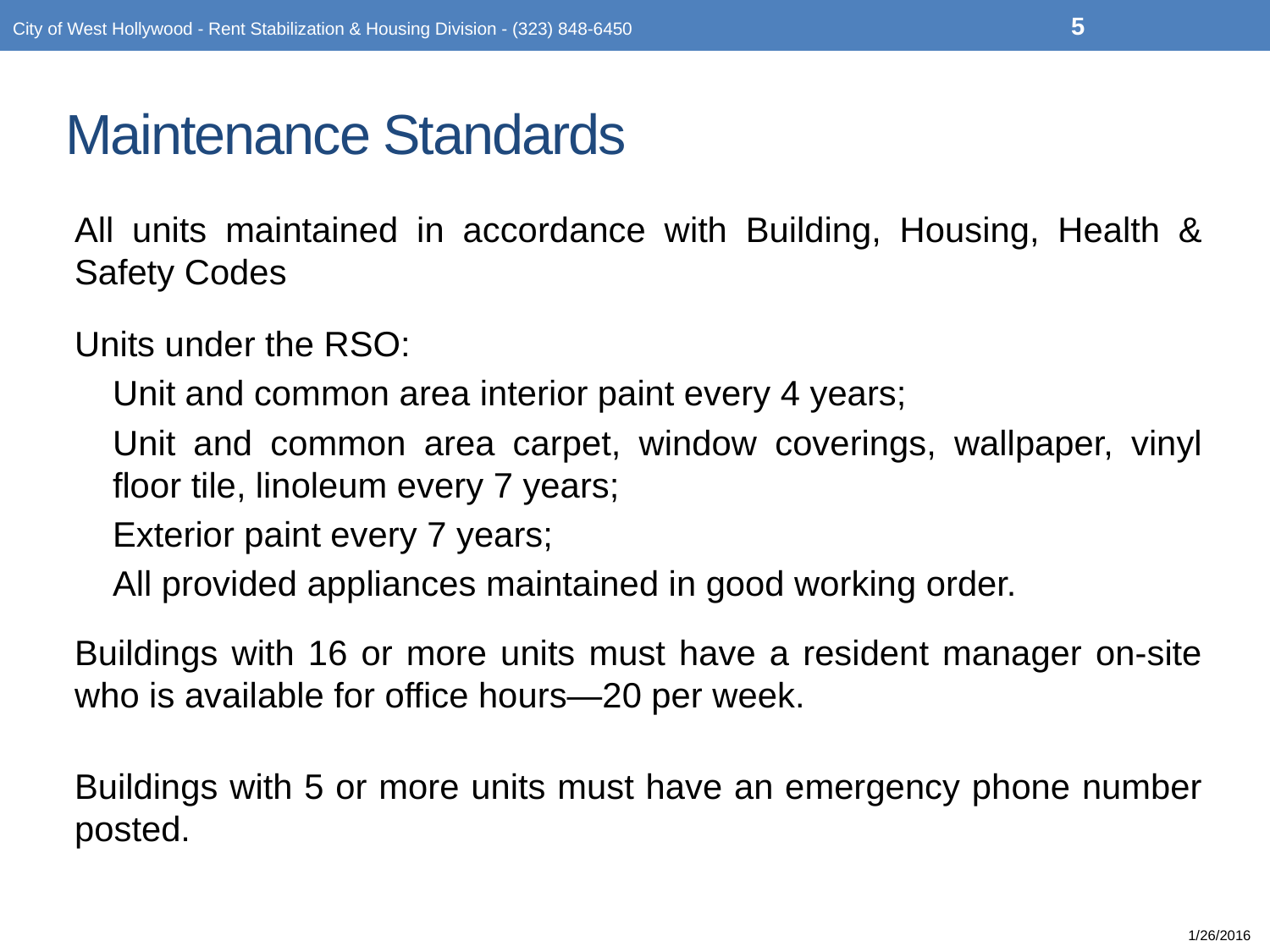

5
City of West Hollywood - Rent Stabilization & Housing Division - (323) 848-6450
# Maintenance Standards
All units maintained in accordance with Building, Housing, Health & Safety Codes

Units under the RSO:
Unit and common area interior paint every 4 years;
Unit and common area carpet, window coverings, wallpaper, vinyl floor tile, linoleum every 7 years;
Exterior paint every 7 years;
All provided appliances maintained in good working order.

Buildings with 16 or more units must have a resident manager on-site who is available for office hours—20 per week.

Buildings with 5 or more units must have an emergency phone number posted.

1/26/2016